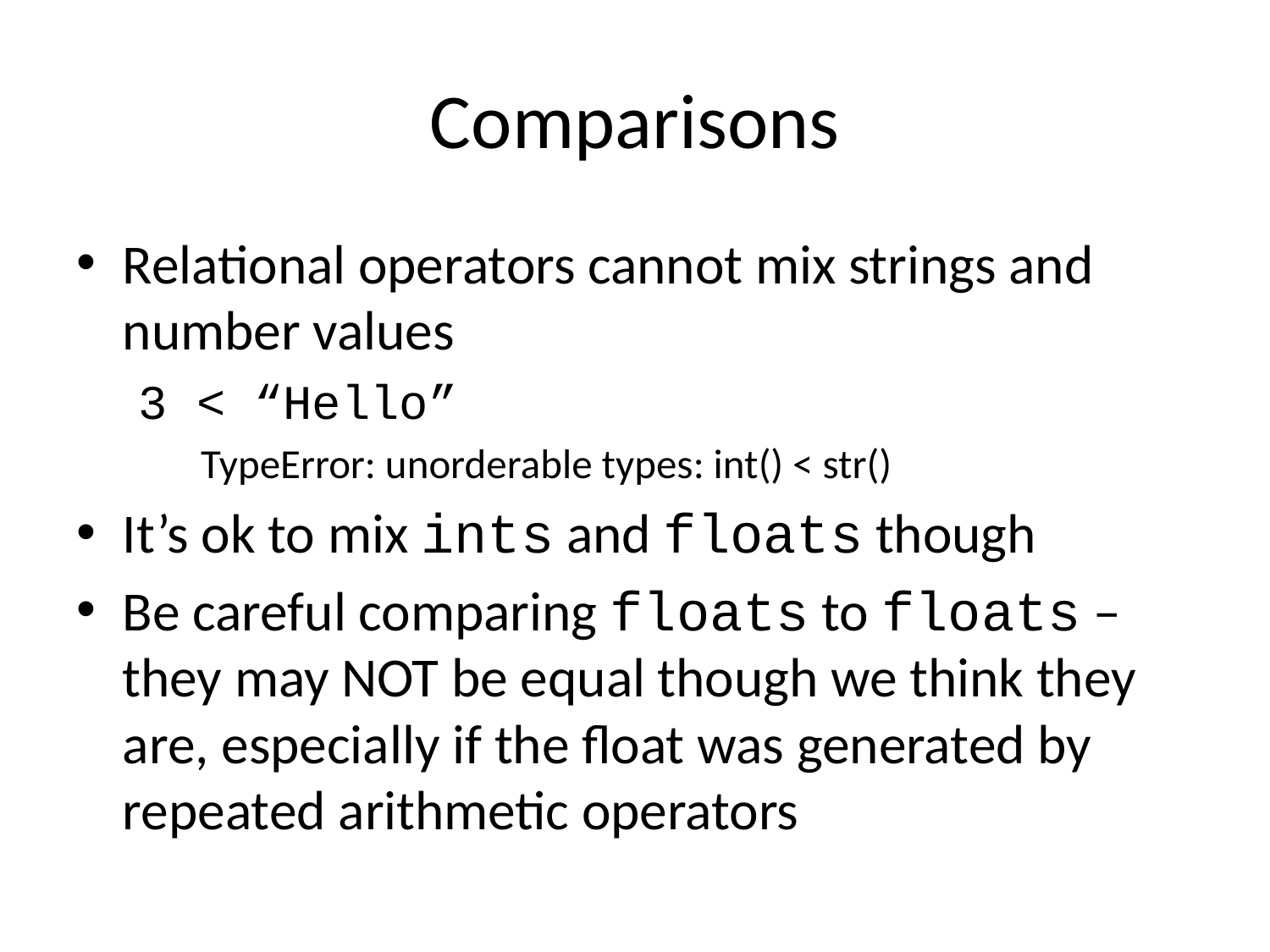

# Comparisons
Relational operators cannot mix strings and number values
	3 < “Hello”
TypeError: unorderable types: int() < str()
It’s ok to mix ints and floats though
Be careful comparing floats to floats – they may NOT be equal though we think they are, especially if the float was generated by repeated arithmetic operators